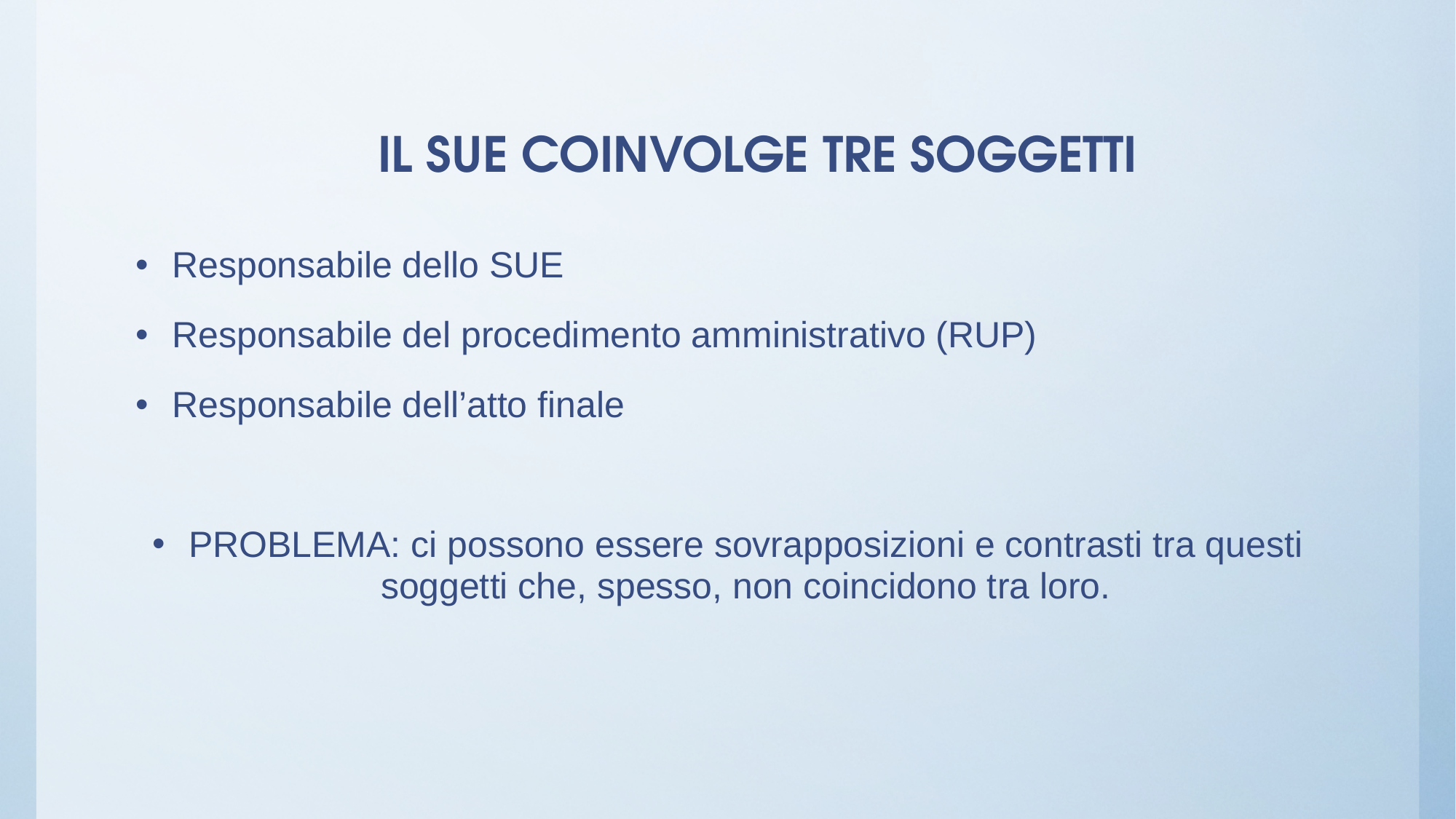

# IL SUE COINVOLGE TRE SOGGETTI
Responsabile dello SUE
Responsabile del procedimento amministrativo (RUP)
Responsabile dell’atto finale

PROBLEMA: ci possono essere sovrapposizioni e contrasti tra questi soggetti che, spesso, non coincidono tra loro.